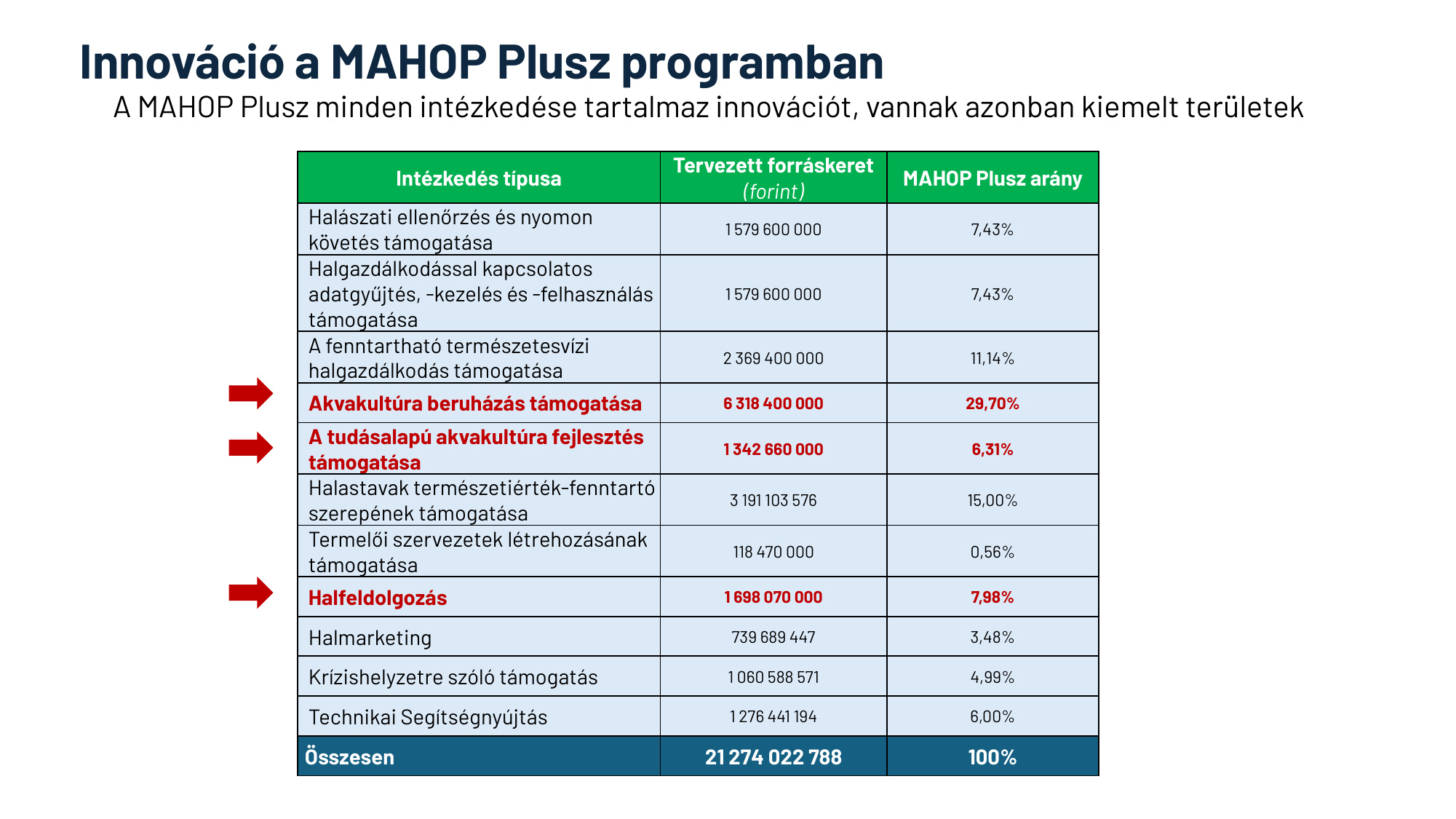

Innováció a MAHOP Plusz programban
A MAHOP Plusz minden intézkedése tartalmaz innovációt, vannak azonban kiemelt területek
| Intézkedés típusa | Tervezett forráskeret | MAHOP Plusz arány |
| --- | --- | --- |
|  | (forint) |  |
| Halászati ellenőrzés és nyomon követés támogatása | 1 579 600 000 | 7,43% |
| Halgazdálkodással kapcsolatos adatgyűjtés, -kezelés és -felhasználás támogatása | 1 579 600 000 | 7,43% |
| A fenntartható természetesvízi halgazdálkodás támogatása | 2 369 400 000 | 11,14% |
| Akvakultúra beruházás támogatása | 6 318 400 000 | 29,70% |
| A tudásalapú akvakultúra fejlesztés támogatása | 1 342 660 000 | 6,31% |
| Halastavak természetiérték-fenntartó szerepének támogatása | 3 191 103 576 | 15,00% |
| Termelői szervezetek létrehozásának támogatása | 118 470 000 | 0,56% |
| Halfeldolgozás | 1 698 070 000 | 7,98% |
| Halmarketing | 739 689 447 | 3,48% |
| Krízishelyzetre szóló támogatás | 1 060 588 571 | 4,99% |
| Technikai Segítségnyújtás | 1 276 441 194 | 6,00% |
| Összesen | 21 274 022 788 | 100% |